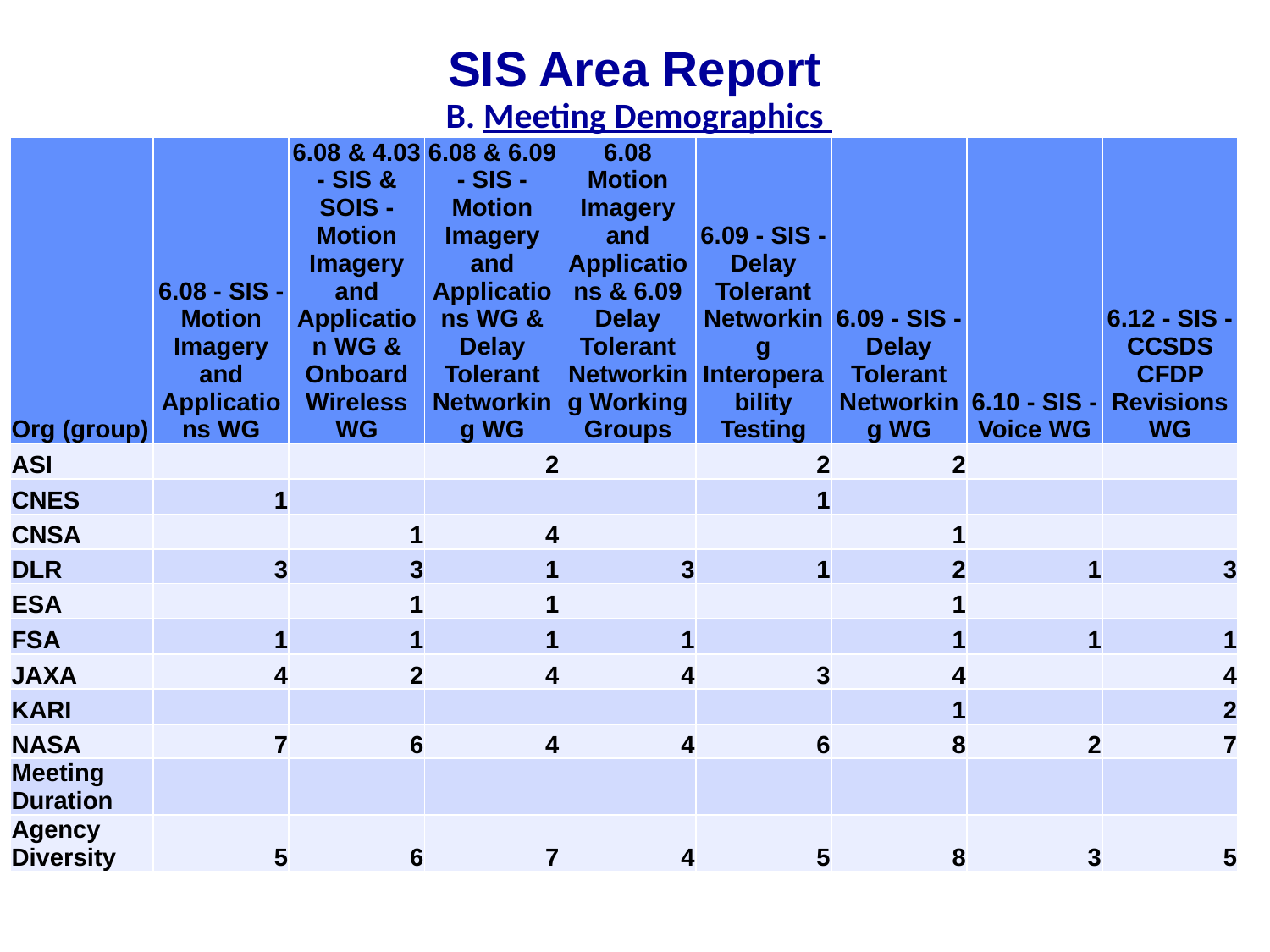

# SIS Area Report B. Meeting Demographics
| Org (group) | 6.08 - SIS - Motion Imagery and Applications WG | 6.08 & 4.03 - SIS & SOIS - Motion Imagery and Application WG & Onboard Wireless WG | 6.08 & 6.09 - SIS - Motion Imagery and Applications WG & Delay Tolerant Networking WG | 6.08 Motion Imagery and Applications & 6.09 Delay Tolerant Networking Working Groups | 6.09 - SIS - Delay Tolerant Networking Interoperability Testing | 6.09 - SIS - Delay Tolerant Networking WG | 6.10 - SIS - Voice WG | 6.12 - SIS - CCSDS CFDP Revisions WG |
| --- | --- | --- | --- | --- | --- | --- | --- | --- |
| ASI |  |  | 2 |  | 2 | 2 |  |  |
| CNES | 1 |  |  |  | 1 |  |  |  |
| CNSA |  | 1 | 4 |  |  | 1 |  |  |
| DLR | 3 | 3 | 1 | 3 | 1 | 2 | 1 | 3 |
| ESA |  | 1 | 1 |  |  | 1 |  |  |
| FSA | 1 | 1 | 1 | 1 |  | 1 | 1 | 1 |
| JAXA | 4 | 2 | 4 | 4 | 3 | 4 |  | 4 |
| KARI |  |  |  |  |  | 1 |  | 2 |
| NASA | 7 | 6 | 4 | 4 | 6 | 8 | 2 | 7 |
| Meeting Duration |  |  |  |  |  |  |  |  |
| Agency Diversity | 5 | 6 | 7 | 4 | 5 | 8 | 3 | 5 |